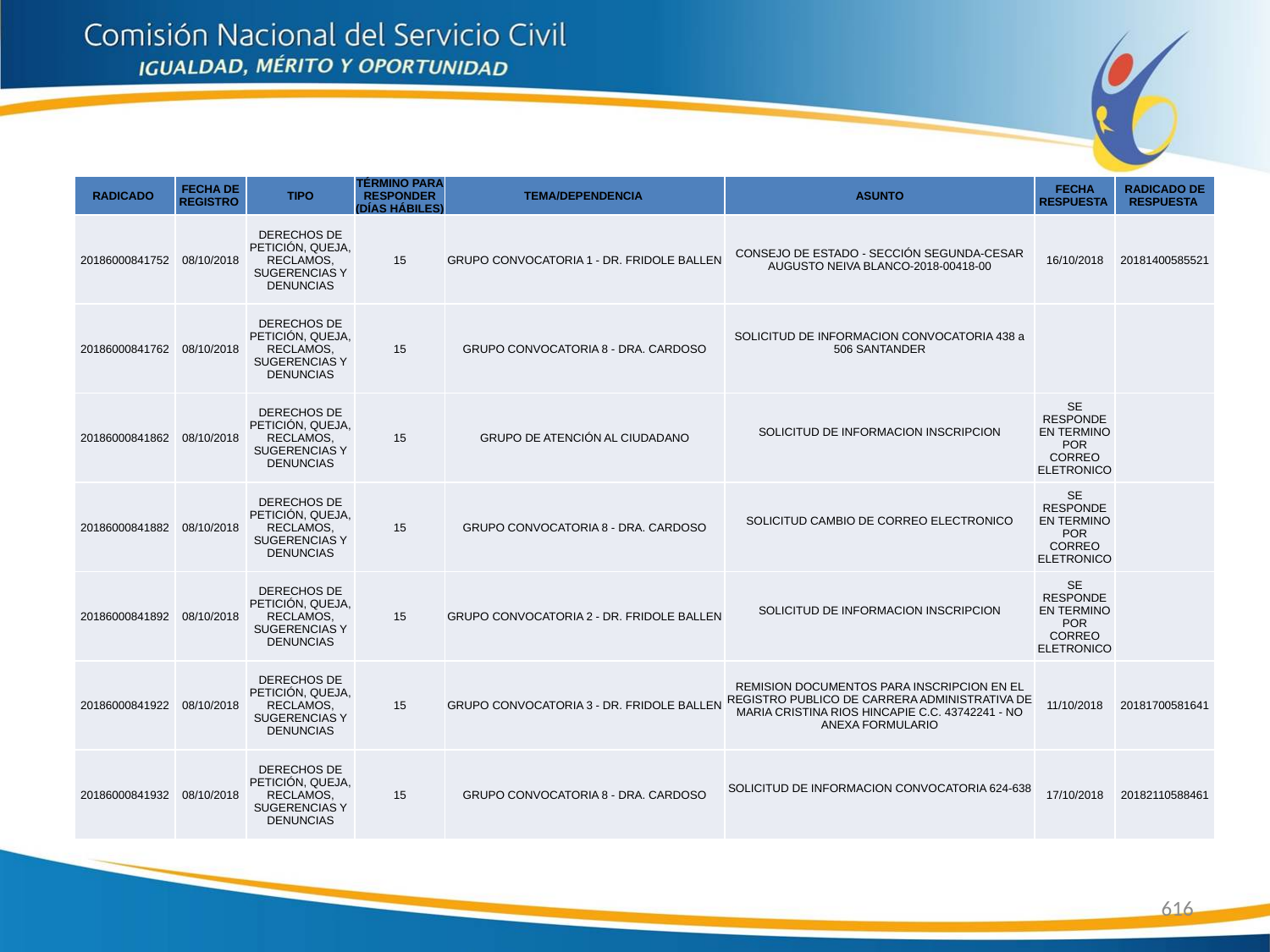

| RADICADO | FECHA DE REGISTRO | TIPO | TÉRMINO PARA RESPONDER (DÍAS HÁBILES) | TEMA/DEPENDENCIA | ASUNTO | FECHA RESPUESTA | RADICADO DE RESPUESTA |
| --- | --- | --- | --- | --- | --- | --- | --- |
| 20186000841752 | 08/10/2018 | DERECHOS DE PETICIÓN, QUEJA, RECLAMOS, SUGERENCIAS Y DENUNCIAS | 15 | GRUPO CONVOCATORIA 1 - DR. FRIDOLE BALLEN | CONSEJO DE ESTADO - SECCIÓN SEGUNDA-CESAR AUGUSTO NEIVA BLANCO-2018-00418-00 | 16/10/2018 | 20181400585521 |
| 20186000841762 | 08/10/2018 | DERECHOS DE PETICIÓN, QUEJA, RECLAMOS, SUGERENCIAS Y DENUNCIAS | 15 | GRUPO CONVOCATORIA 8 - DRA. CARDOSO | SOLICITUD DE INFORMACION CONVOCATORIA 438 a 506 SANTANDER |  |  |
| 20186000841862 | 08/10/2018 | DERECHOS DE PETICIÓN, QUEJA, RECLAMOS, SUGERENCIAS Y DENUNCIAS | 15 | GRUPO DE ATENCIÓN AL CIUDADANO | SOLICITUD DE INFORMACION INSCRIPCION | SE RESPONDE EN TERMINO POR CORREO ELETRONICO |  |
| 20186000841882 | 08/10/2018 | DERECHOS DE PETICIÓN, QUEJA, RECLAMOS, SUGERENCIAS Y DENUNCIAS | 15 | GRUPO CONVOCATORIA 8 - DRA. CARDOSO | SOLICITUD CAMBIO DE CORREO ELECTRONICO | SE RESPONDE EN TERMINO POR CORREO ELETRONICO |  |
| 20186000841892 | 08/10/2018 | DERECHOS DE PETICIÓN, QUEJA, RECLAMOS, SUGERENCIAS Y DENUNCIAS | 15 | GRUPO CONVOCATORIA 2 - DR. FRIDOLE BALLEN | SOLICITUD DE INFORMACION INSCRIPCION | SE RESPONDE EN TERMINO POR CORREO ELETRONICO |  |
| 20186000841922 | 08/10/2018 | DERECHOS DE PETICIÓN, QUEJA, RECLAMOS, SUGERENCIAS Y DENUNCIAS | 15 | GRUPO CONVOCATORIA 3 - DR. FRIDOLE BALLEN | REMISION DOCUMENTOS PARA INSCRIPCION EN EL REGISTRO PUBLICO DE CARRERA ADMINISTRATIVA DE MARIA CRISTINA RIOS HINCAPIE C.C. 43742241 - NO ANEXA FORMULARIO | 11/10/2018 | 20181700581641 |
| 20186000841932 | 08/10/2018 | DERECHOS DE PETICIÓN, QUEJA, RECLAMOS, SUGERENCIAS Y DENUNCIAS | 15 | GRUPO CONVOCATORIA 8 - DRA. CARDOSO | SOLICITUD DE INFORMACION CONVOCATORIA 624-638 | 17/10/2018 | 20182110588461 |
616